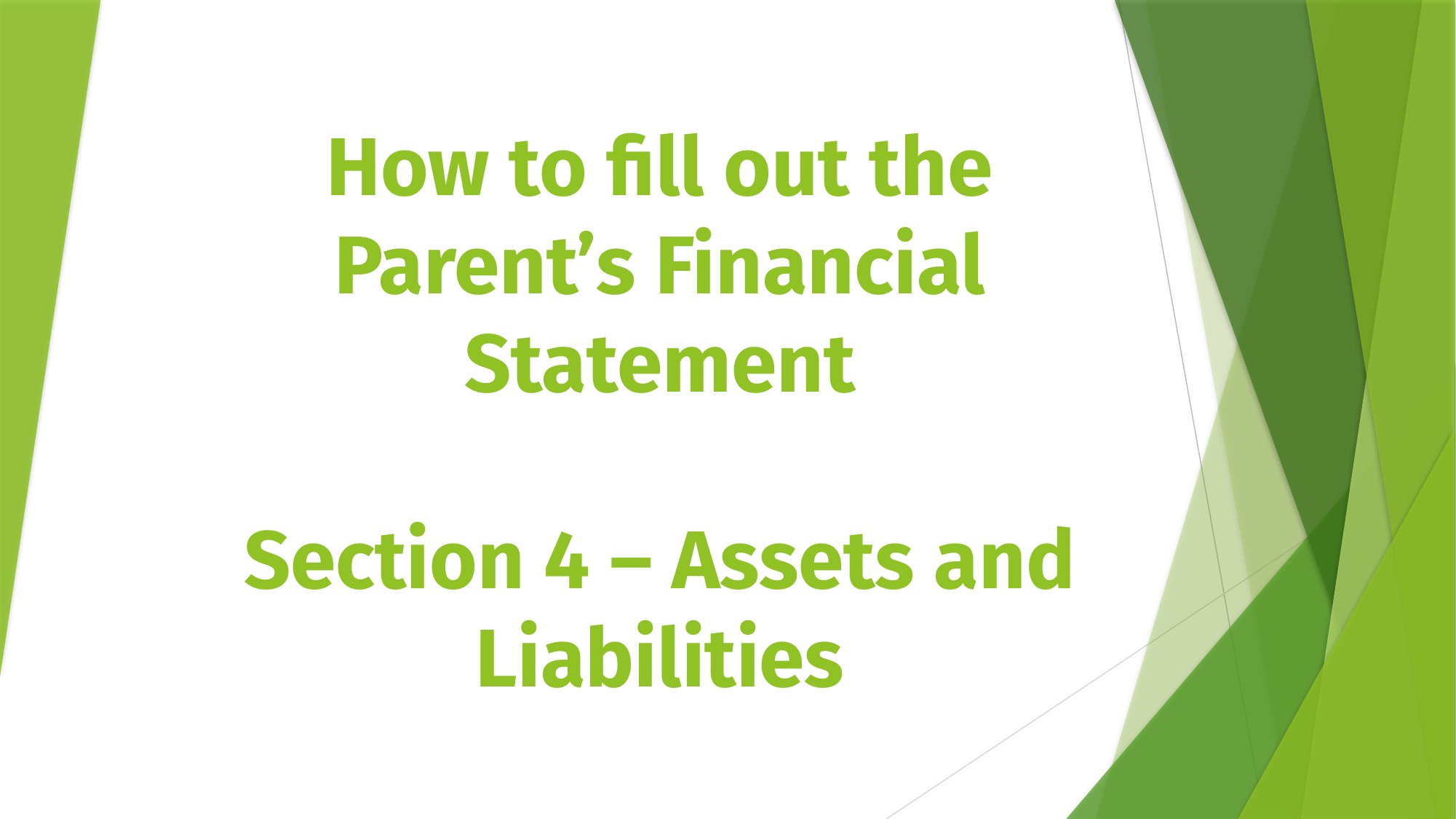

# How to fill out the Parent’s Financial Statement Section 4 – Assets and Liabilities